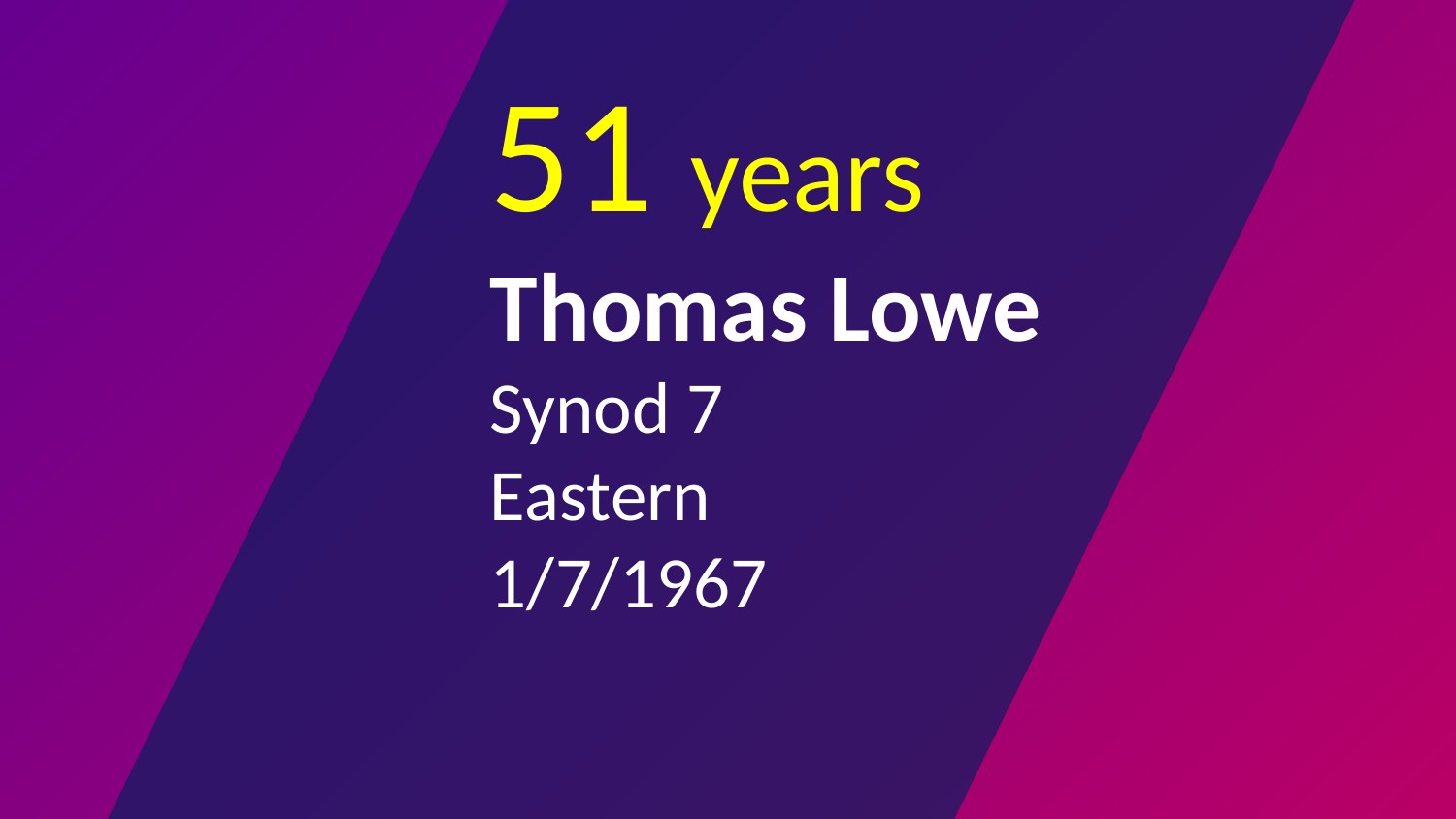

# 51 years Thomas Lowe Synod 7 Eastern 1/7/1967